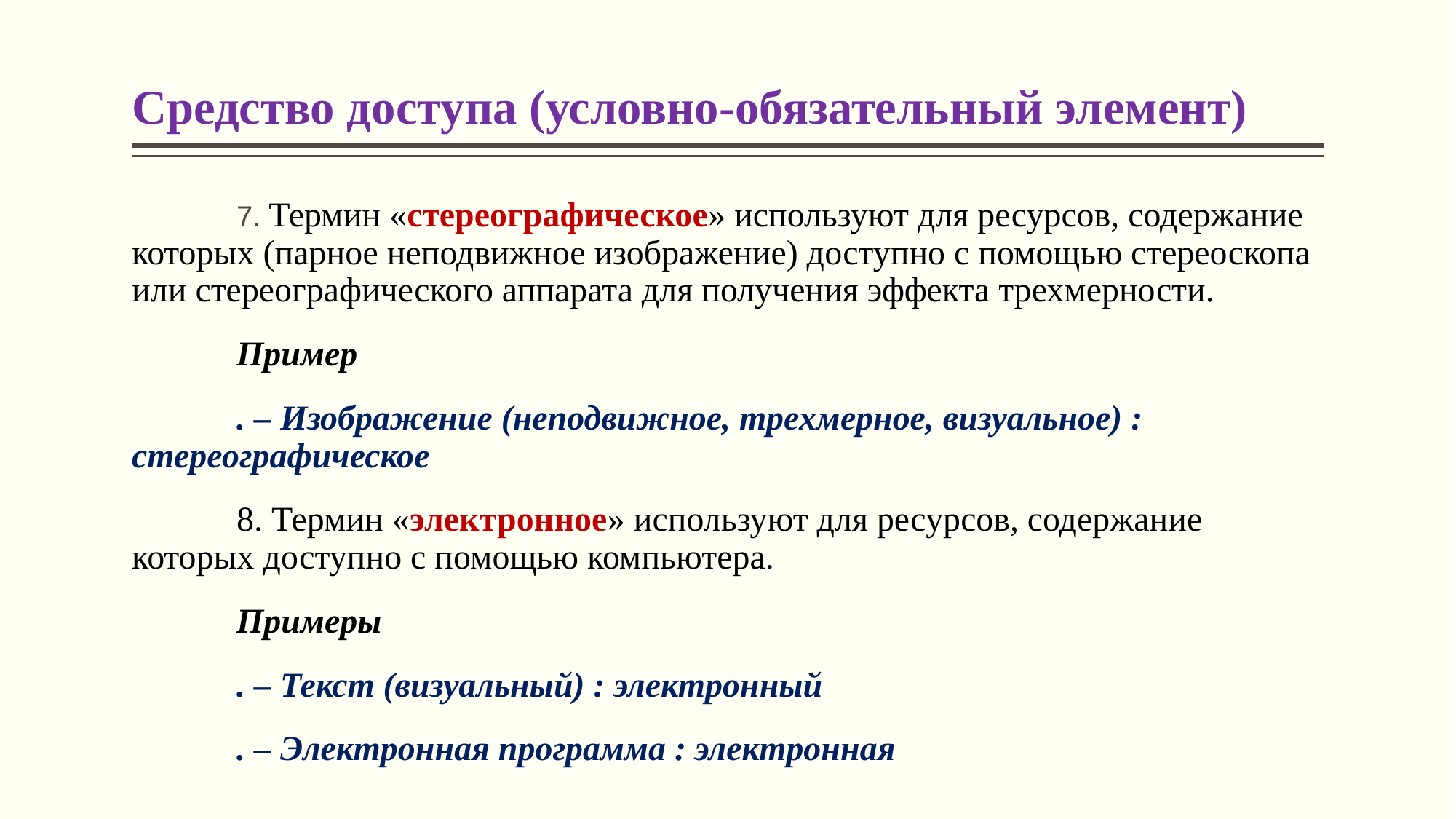

# Средство доступа (условно-обязательный элемент)
	7. Термин «стереографическое» используют для ресурсов, содержание которых (парное неподвижное изображение) доступно с помощью стереоскопа или стереографического аппарата для получения эффекта трехмерности.
	Пример
	. – Изображение (неподвижное, трехмерное, визуальное) : стереографическое
	8. Термин «электронное» используют для ресурсов, содержание которых доступно с помощью компьютера.
	Примеры
	. – Текст (визуальный) : электронный
	. – Электронная программа : электронная